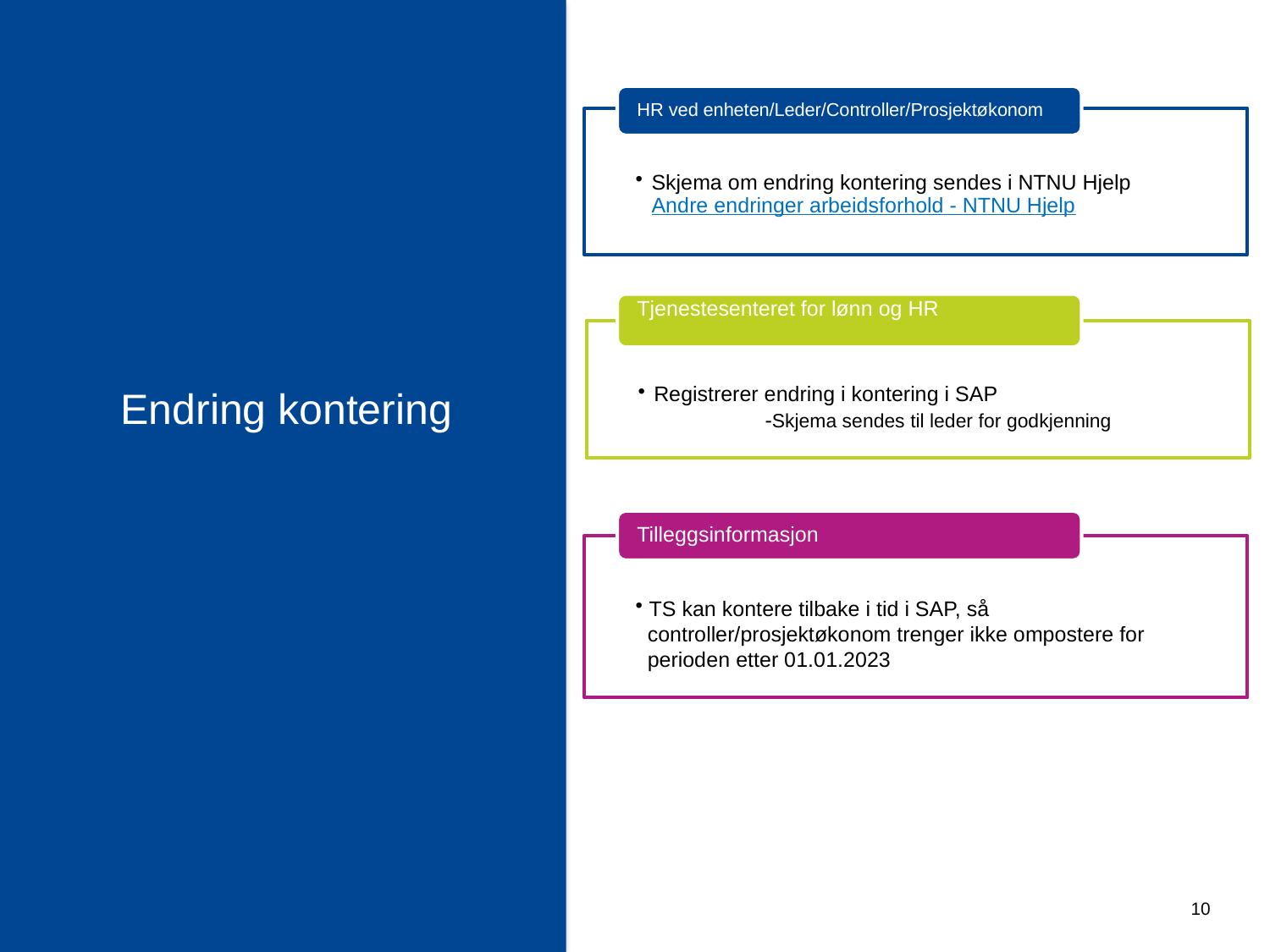

HR ved enheten/Leder/Controller/Prosjektøkonom

Skjema om endring kontering sendes i NTNU Hjelp Andre endringer arbeidsforhold - NTNU Hjelp

Tjenestesenteret for lønn og HR

Registrerer endring i kontering i SAP
	-Skjema sendes til leder for godkjenning

Endring kontering

Tilleggsinformasjon

 TS kan kontere tilbake i tid i SAP, så
  controller/prosjektøkonom trenger ikke ompostere for
  perioden etter 01.01.2023